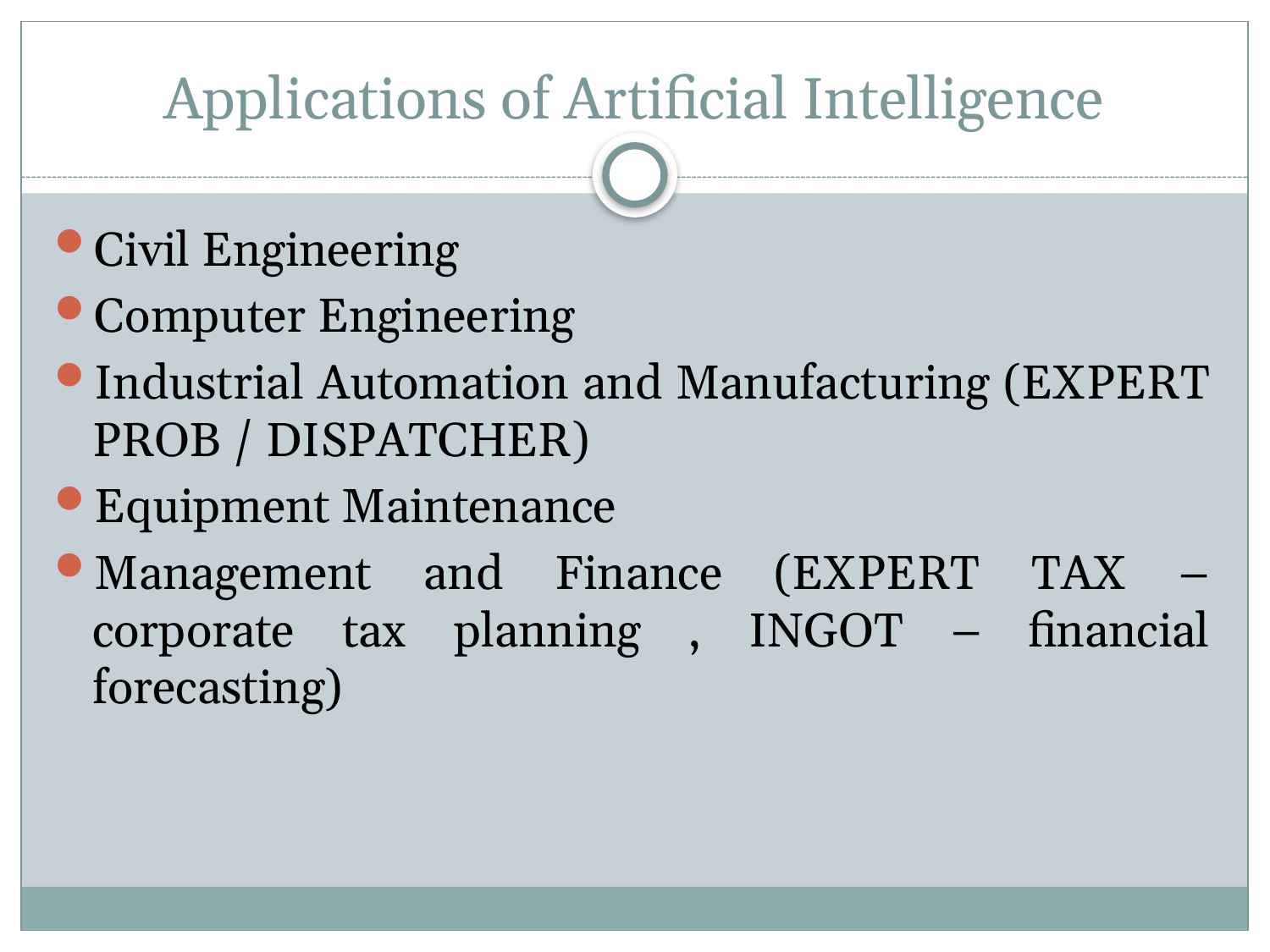

# Applications of Artificial Intelligence
Civil Engineering
Computer Engineering
Industrial Automation and Manufacturing (EXPERT PROB / DISPATCHER)
Equipment Maintenance
Management and Finance (EXPERT TAX – corporate tax planning , INGOT – financial forecasting)